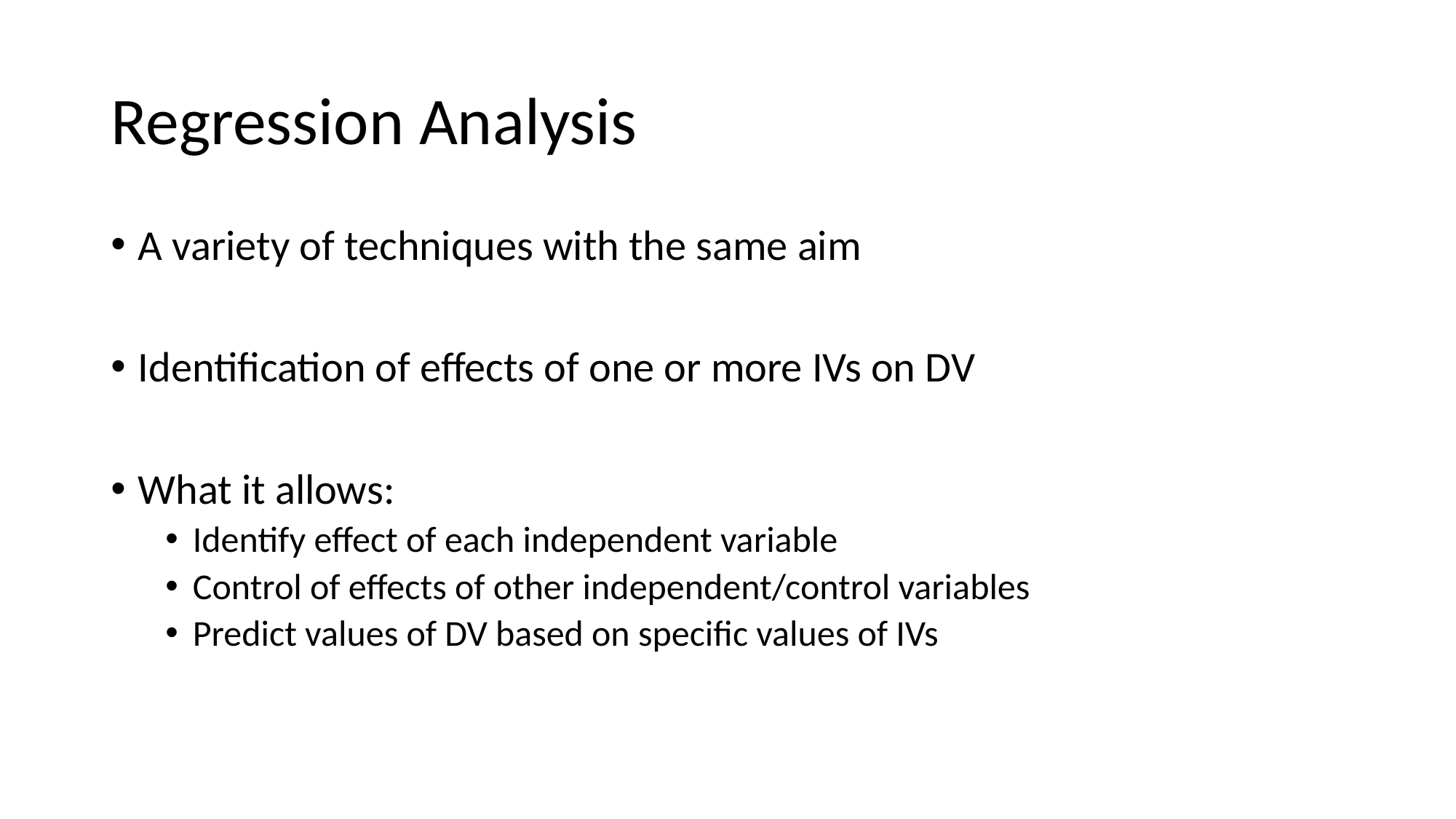

# Regression Analysis
A variety of techniques with the same aim

Identification of effects of one or more IVs on DV

What it allows:
Identify effect of each independent variable
Control of effects of other independent/control variables
Predict values of DV based on specific values of IVs